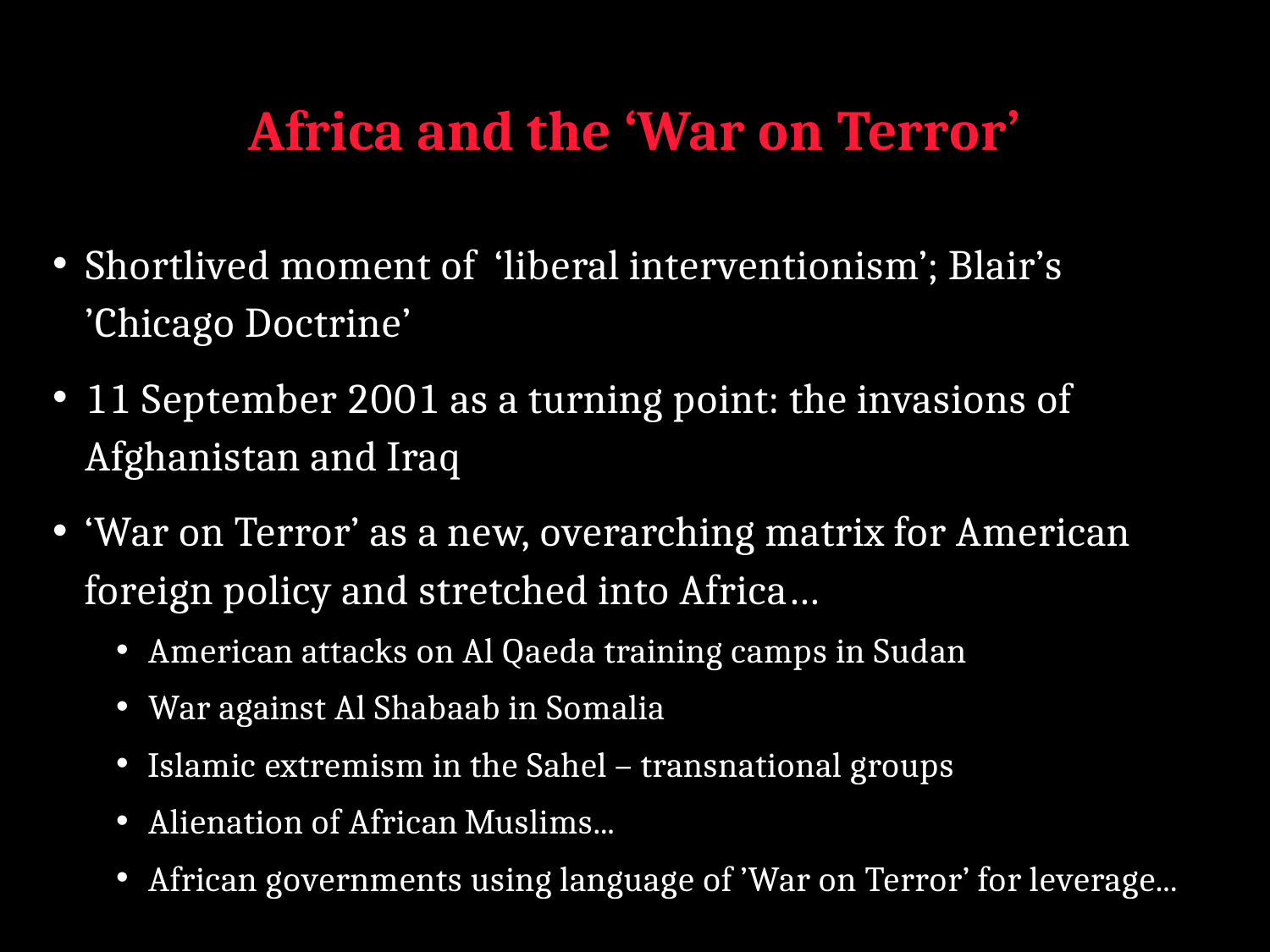

# Africa and the ‘War on Terror’

Shortlived moment of  ‘liberal interventionism’; Blair’s ’Chicago Doctrine’
11 September 2001 as a turning point: the invasions of Afghanistan and Iraq
‘War on Terror’ as a new, overarching matrix for American foreign policy and stretched into Africa…
American attacks on Al Qaeda training camps in Sudan
War against Al Shabaab in Somalia
Islamic extremism in the Sahel – transnational groups
Alienation of African Muslims...
African governments using language of ’War on Terror’ for leverage...